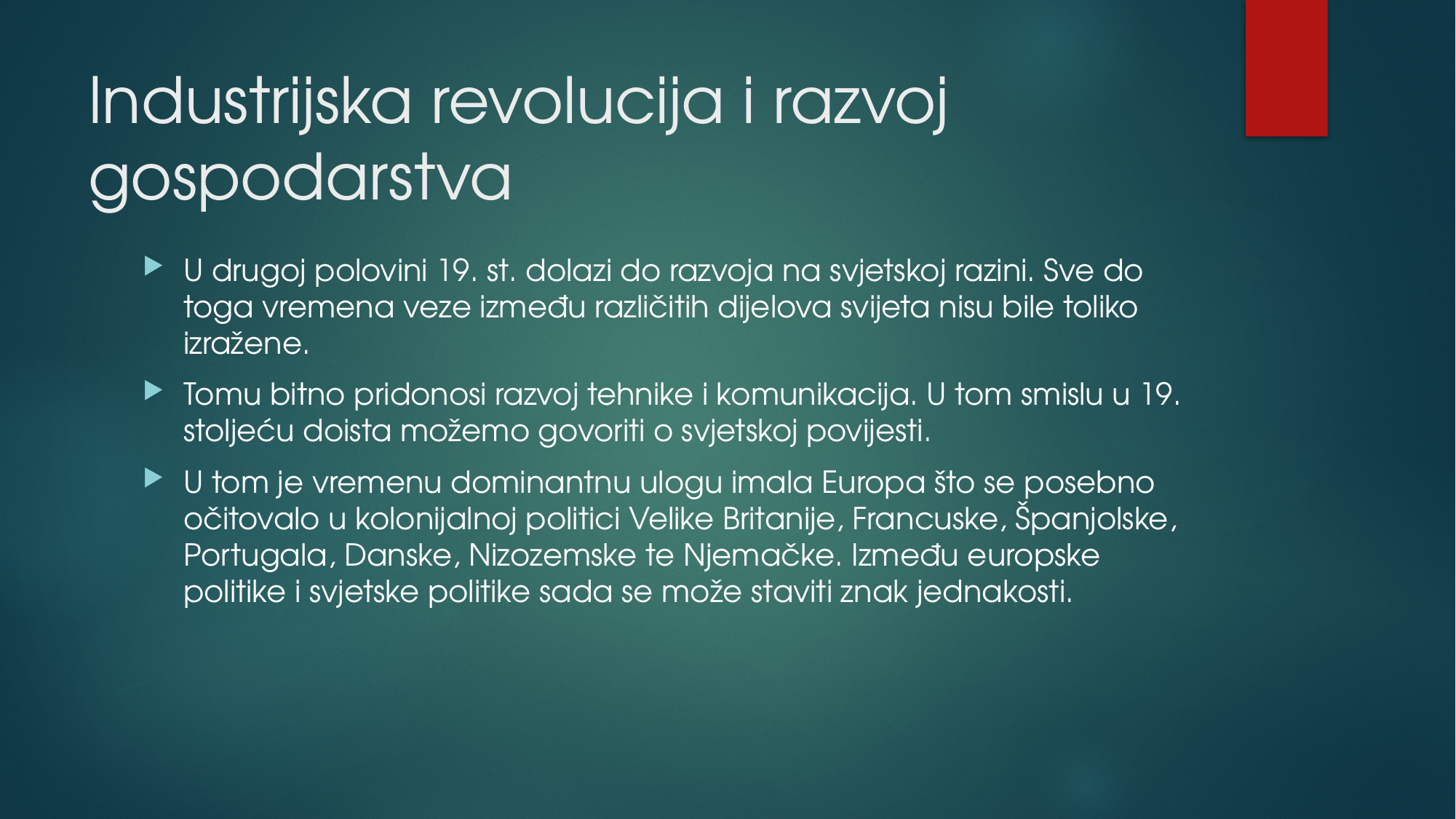

# Industrijska revolucija i razvoj gospodarstva
U drugoj polovini 19. st. dolazi do razvoja na svjetskoj razini. Sve do toga vremena veze između različitih dijelova svijeta nisu bile toliko izražene.
Tomu bitno pridonosi razvoj tehnike i komunikacija. U tom smislu u 19. stoljeću doista možemo govoriti o svjetskoj povijesti.
U tom je vremenu dominantnu ulogu imala Europa što se posebno očitovalo u kolonijalnoj politici Velike Britanije, Francuske, Španjolske, Portugala, Danske, Nizozemske te Njemačke. Između europske politike i svjetske politike sada se može staviti znak jednakosti.